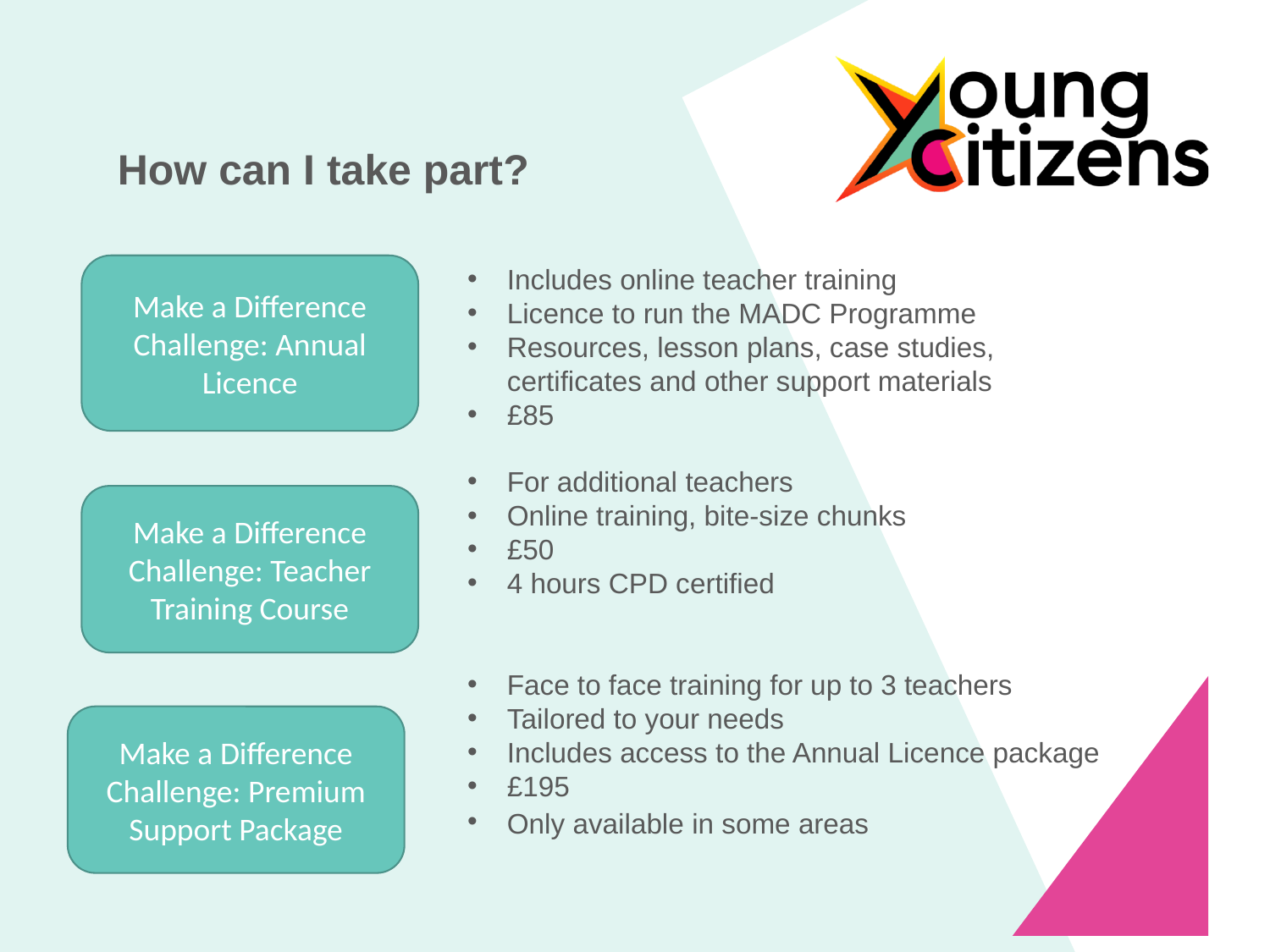

How can I take part?
Make a Difference Challenge: Annual Licence
Includes online teacher training
Licence to run the MADC Programme
Resources, lesson plans, case studies, certificates and other support materials
£85

For additional teachers
Online training, bite-size chunks
£50
4 hours CPD certified

Face to face training for up to 3 teachers
Tailored to your needs
Includes access to the Annual Licence package
£195
Only available in some areas

Make a Difference Challenge: Teacher Training Course
Make a Difference Challenge: Premium Support Package